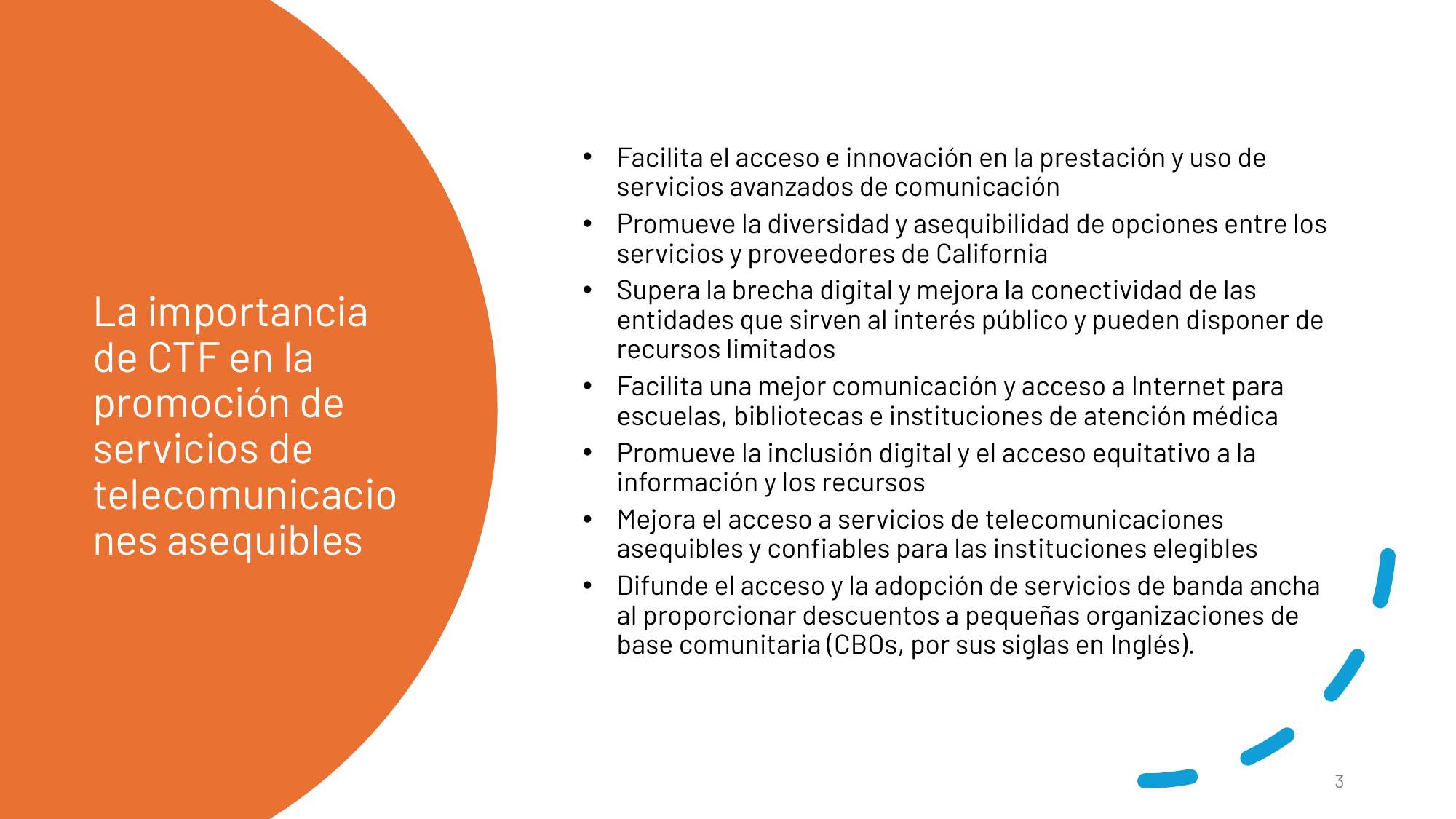

Facilita el acceso e innovación en la prestación y uso de servicios avanzados de comunicación
Promueve la diversidad y asequibilidad de opciones entre los servicios y proveedores de California
Supera la brecha digital y mejora la conectividad de las entidades que sirven al interés público y pueden disponer de recursos limitados
Facilita una mejor comunicación y acceso a Internet para escuelas, bibliotecas e instituciones de atención médica
Promueve la inclusión digital y el acceso equitativo a la información y los recursos
Mejora el acceso a servicios de telecomunicaciones asequibles y confiables para las instituciones elegibles
Difunde el acceso y la adopción de servicios de banda ancha al proporcionar descuentos a pequeñas organizaciones de base comunitaria (CBOs, por sus siglas en Inglés).

# La importancia de CTF en la promoción de servicios de telecomunicaciones asequibles

3